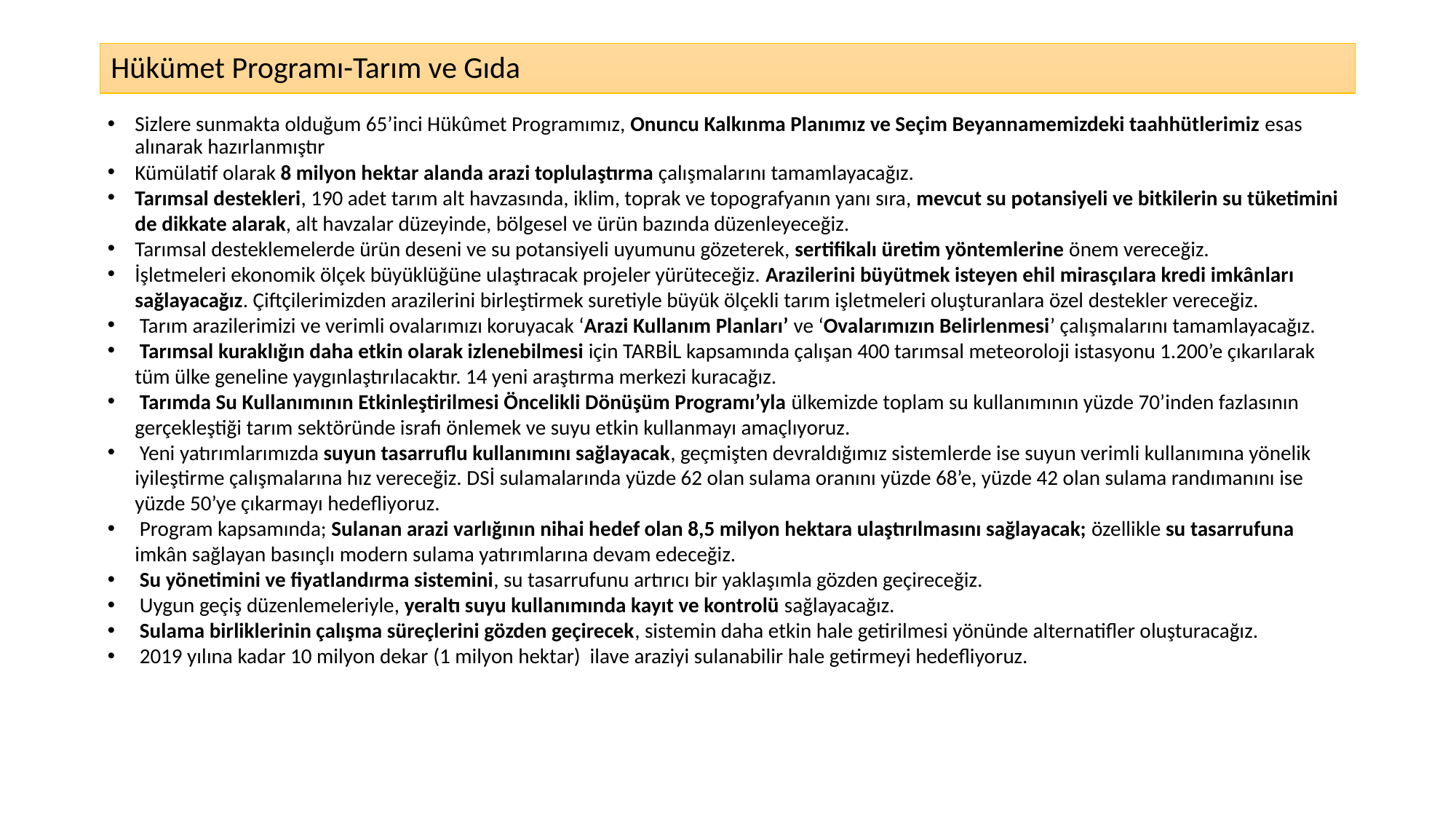

# Hükümet Programı-Tarım ve Gıda
Sizlere sunmakta olduğum 65’inci Hükûmet Programımız, Onuncu Kalkınma Planımız ve Seçim Beyannamemizdeki taahhütlerimiz esas alınarak hazırlanmıştır
Kümülatif olarak 8 milyon hektar alanda arazi toplulaştırma çalışmalarını tamamlayacağız.
Tarımsal destekleri, 190 adet tarım alt havzasında, iklim, toprak ve topografyanın yanı sıra, mevcut su potansiyeli ve bitkilerin su tüketimini de dikkate alarak, alt havzalar düzeyinde, bölgesel ve ürün bazında düzenleyeceğiz.
Tarımsal desteklemelerde ürün deseni ve su potansiyeli uyumunu gözeterek, sertifikalı üretim yöntemlerine önem vereceğiz.
İşletmeleri ekonomik ölçek büyüklüğüne ulaştıracak projeler yürüteceğiz. Arazilerini büyütmek isteyen ehil mirasçılara kredi imkânları sağlayacağız. Çiftçilerimizden arazilerini birleştirmek suretiyle büyük ölçekli tarım işletmeleri oluşturanlara özel destekler vereceğiz.
 Tarım arazilerimizi ve verimli ovalarımızı koruyacak ‘Arazi Kullanım Planları’ ve ‘Ovalarımızın Belirlenmesi’ çalışmalarını tamamlayacağız.
 Tarımsal kuraklığın daha etkin olarak izlenebilmesi için TARBİL kapsamında çalışan 400 tarımsal meteoroloji istasyonu 1.200’e çıkarılarak tüm ülke geneline yaygınlaştırılacaktır. 14 yeni araştırma merkezi kuracağız.
 Tarımda Su Kullanımının Etkinleştirilmesi Öncelikli Dönüşüm Programı’yla ülkemizde toplam su kullanımının yüzde 70’inden fazlasının gerçekleştiği tarım sektöründe israfı önlemek ve suyu etkin kullanmayı amaçlıyoruz.
 Yeni yatırımlarımızda suyun tasarruflu kullanımını sağlayacak, geçmişten devraldığımız sistemlerde ise suyun verimli kullanımına yönelik iyileştirme çalışmalarına hız vereceğiz. DSİ sulamalarında yüzde 62 olan sulama oranını yüzde 68’e, yüzde 42 olan sulama randımanını ise yüzde 50’ye çıkarmayı hedefliyoruz.
 Program kapsamında; Sulanan arazi varlığının nihai hedef olan 8,5 milyon hektara ulaştırılmasını sağlayacak; özellikle su tasarrufuna imkân sağlayan basınçlı modern sulama yatırımlarına devam edeceğiz.
 Su yönetimini ve fiyatlandırma sistemini, su tasarrufunu artırıcı bir yaklaşımla gözden geçireceğiz.
 Uygun geçiş düzenlemeleriyle, yeraltı suyu kullanımında kayıt ve kontrolü sağlayacağız.
 Sulama birliklerinin çalışma süreçlerini gözden geçirecek, sistemin daha etkin hale getirilmesi yönünde alternatifler oluşturacağız.
 2019 yılına kadar 10 milyon dekar (1 milyon hektar)  ilave araziyi sulanabilir hale getirmeyi hedefliyoruz.